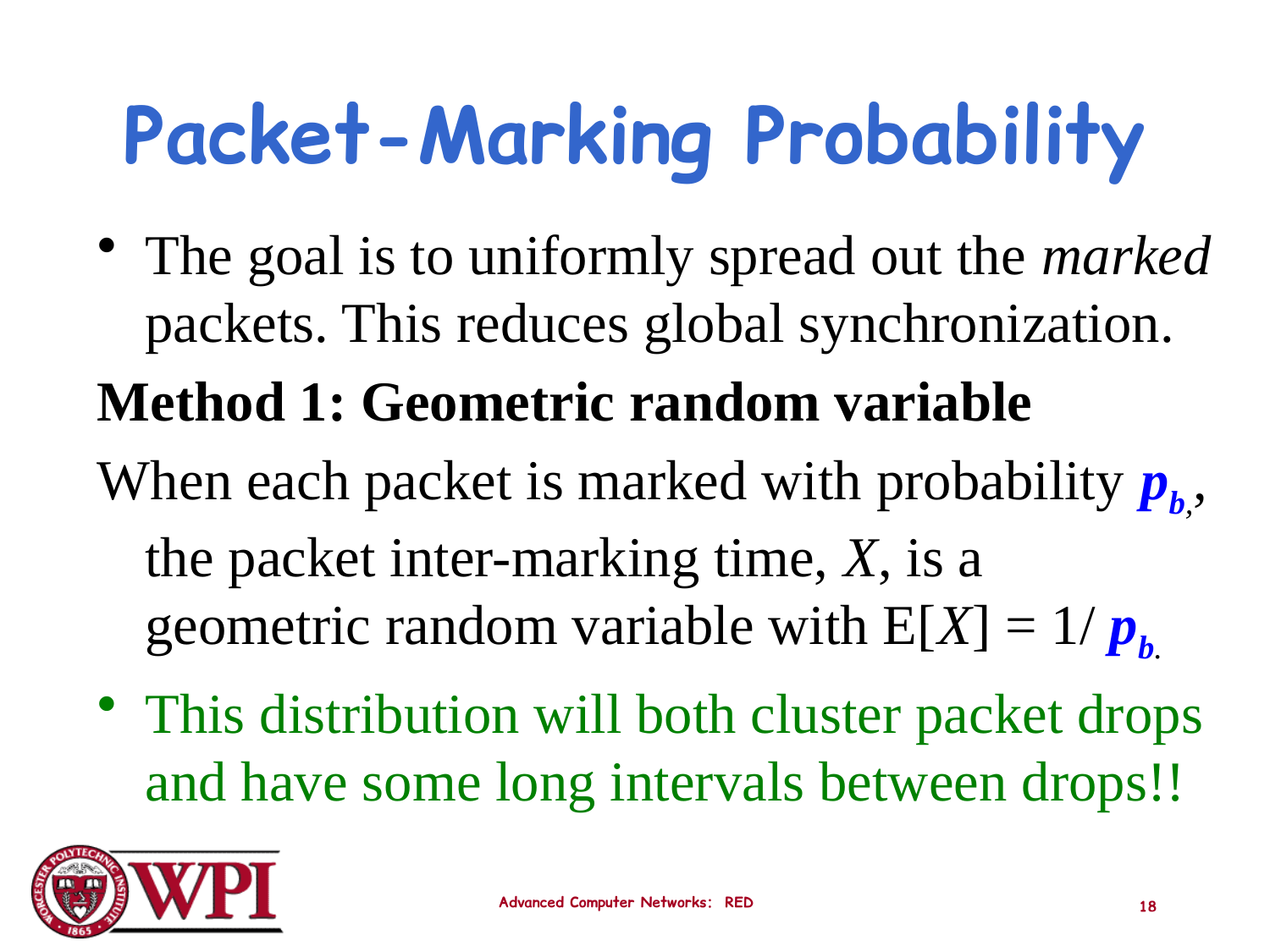

# Packet-Marking Probability
The goal is to uniformly spread out the marked packets. This reduces global synchronization.
Method 1: Geometric random variable
When each packet is marked with probability pb,, the packet inter-marking time, X, is a geometric random variable with E[X] = 1/ pb.
This distribution will both cluster packet drops and have some long intervals between drops!!
18
Advanced Computer Networks:  RED